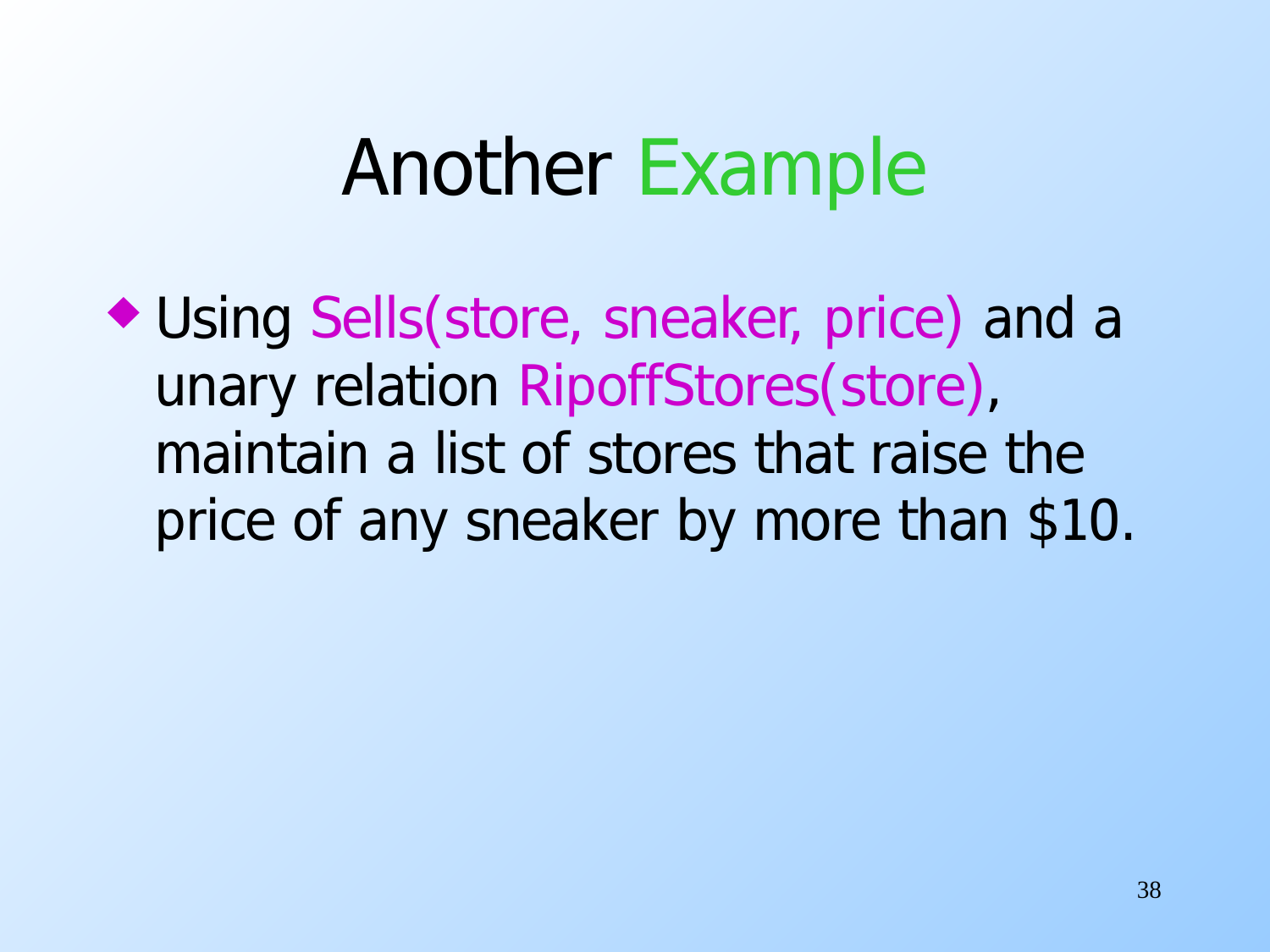

# Another Example
Using Sells(store, sneaker, price) and a unary relation RipoffStores(store), maintain a list of stores that raise the price of any sneaker by more than $10.
38